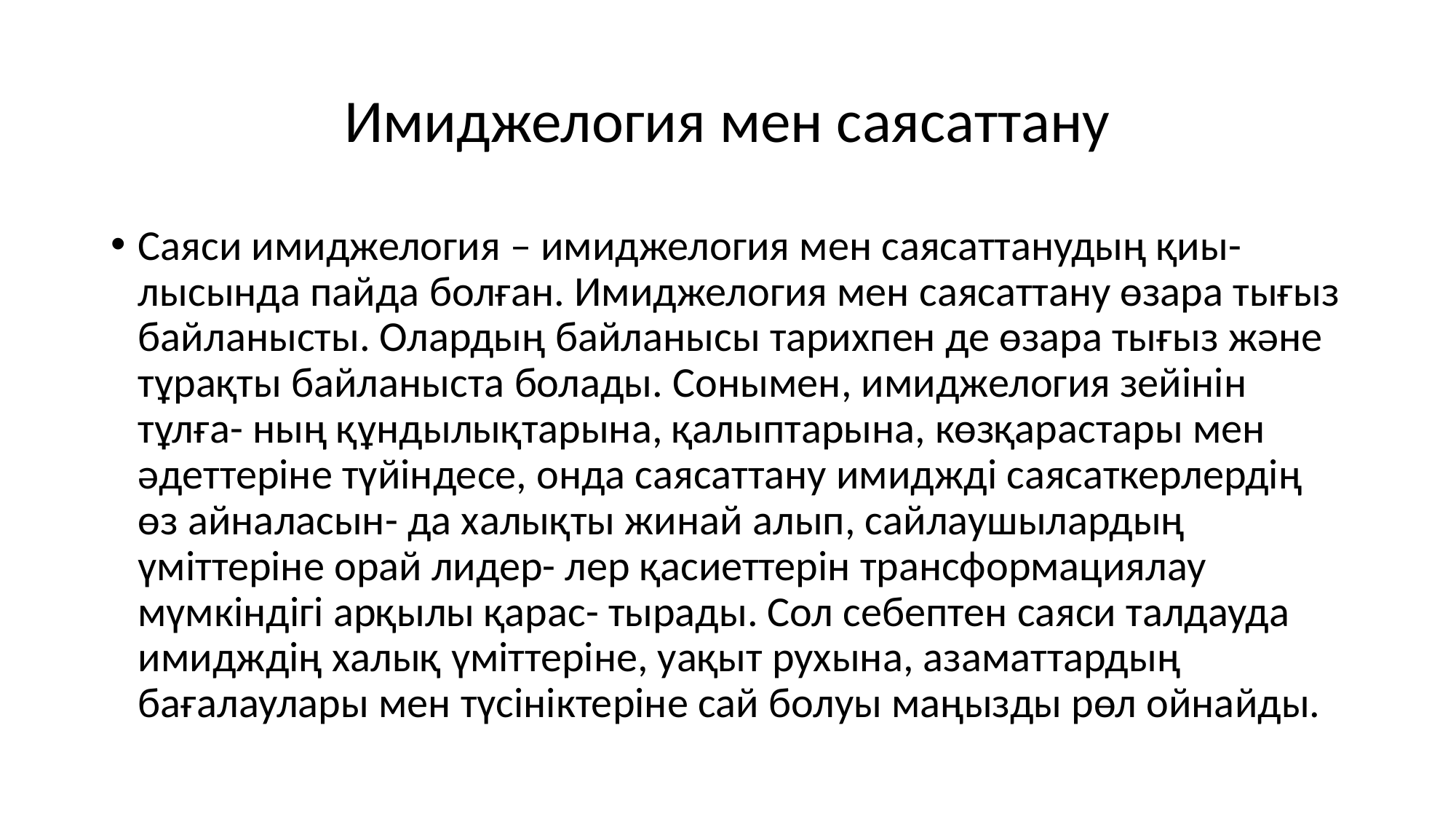

# Имиджелогия мен саясаттану
Саяси имиджелогия – имиджелогия мен саясаттанудың қиы- лысында пайда болған. Имиджелогия мен саясаттану өзара тығыз байланысты. Олардың байланысы тарихпен де өзара тығыз жəне тұрақты байланыста болады. Сонымен, имиджелогия зейінін тұлға- ның құндылықтарына, қалыптарына, көзқарастары мен əдеттеріне түйіндесе, онда саясаттану имиджді саясаткерлердің өз айналасын- да халықты жинай алып, сайлаушылардың үміттеріне орай лидер- лер қасиеттерін трансформациялау мүмкіндігі арқылы қарас- тырады. Сол себептен саяси талдауда имидждің халық үміттеріне, уақыт рухына, азаматтардың бағалаулары мен түсініктеріне сай болуы маңызды рөл ойнайды.